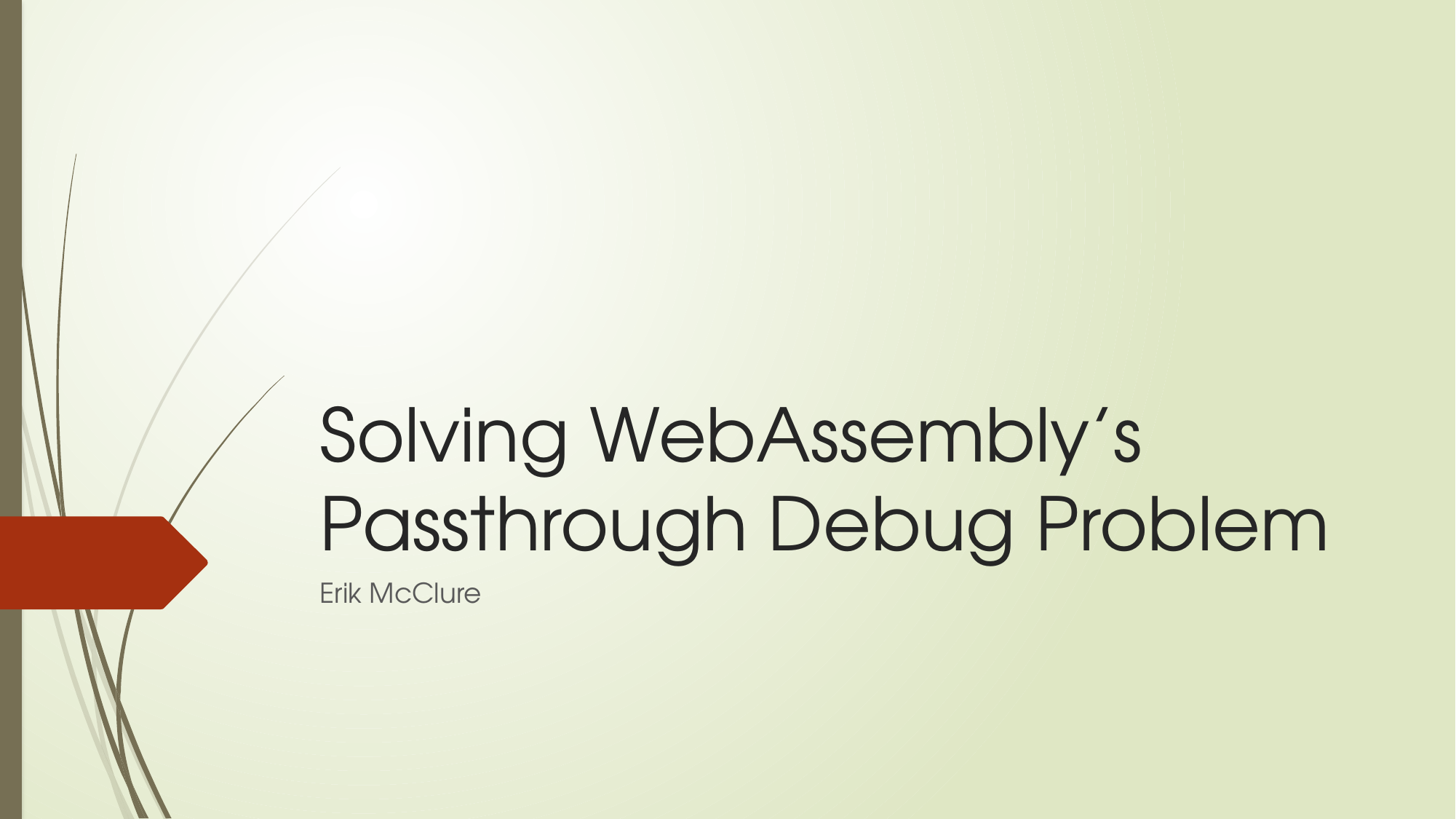

# Solving WebAssembly’s Passthrough Debug Problem
Erik McClure